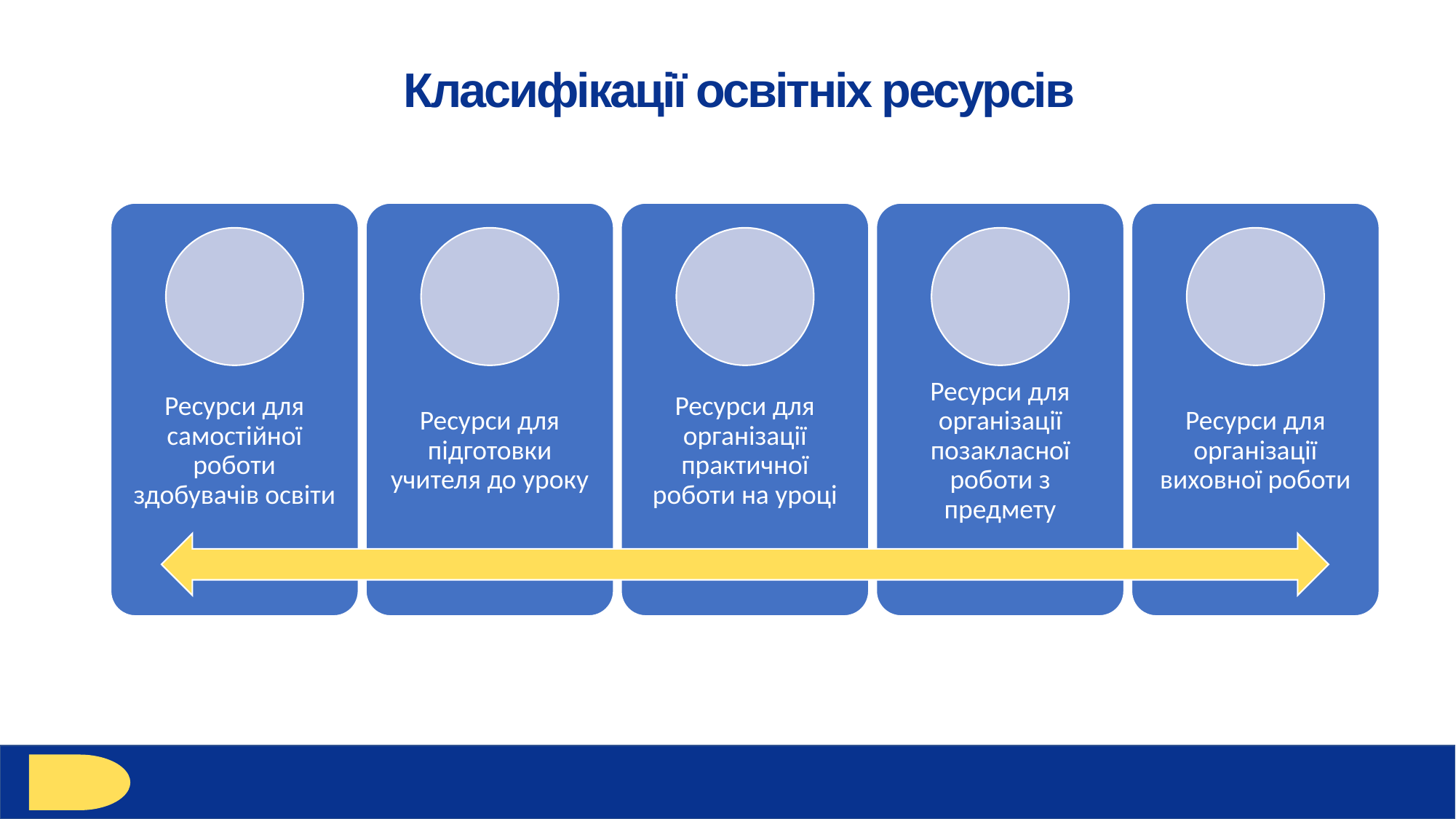

Класифікації освітніх ресурсів
Ресурси для самостійної роботи здобувачів освіти
Ресурси для підготовки учителя до уроку
Ресурси для організації практичної роботи на уроці
Ресурси для організації позакласної роботи з предмету
Ресурси для організації виховної роботи